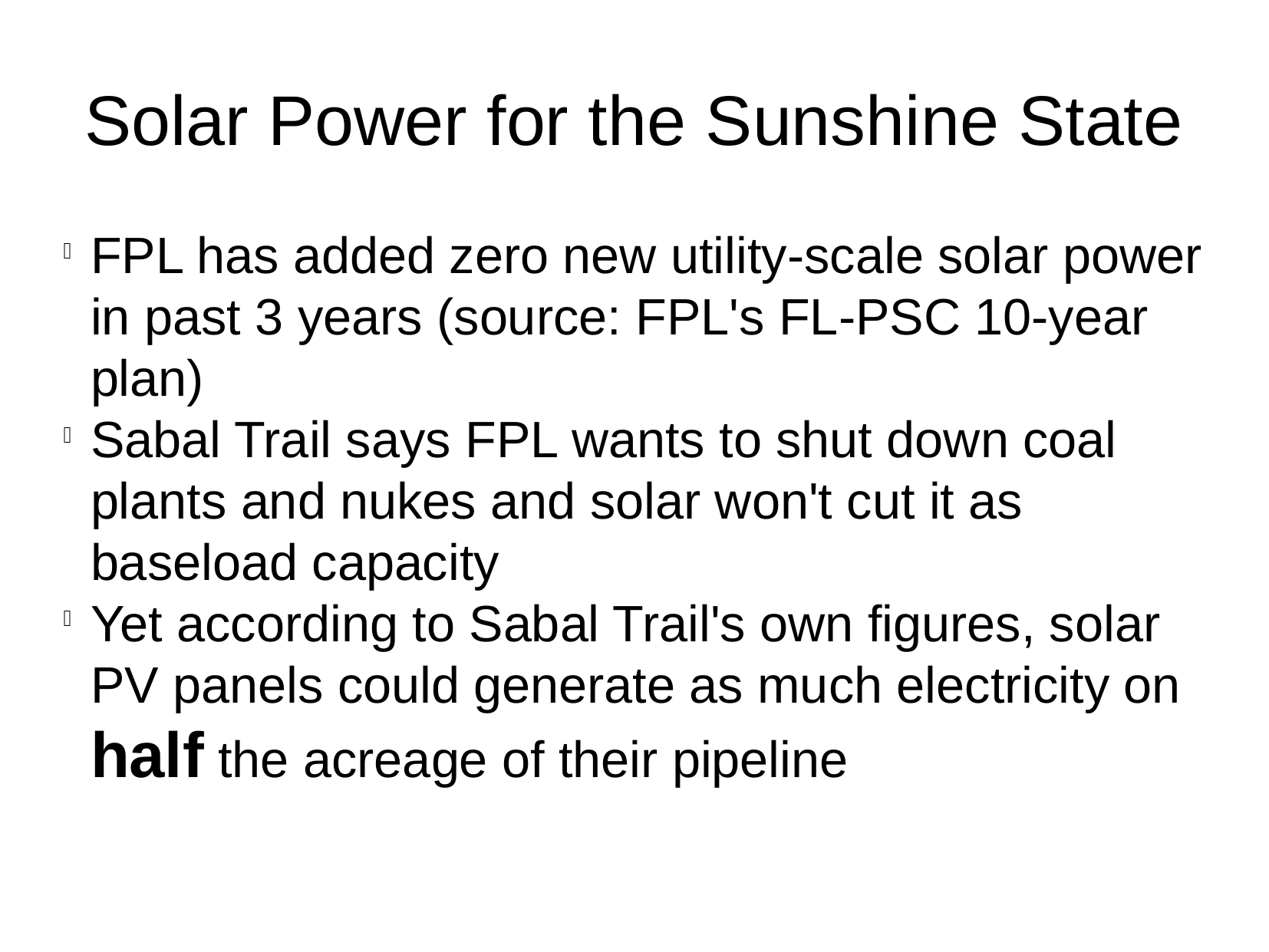

Solar Power for the Sunshine State
FPL has added zero new utility-scale solar power in past 3 years (source: FPL's FL-PSC 10-year plan)
Sabal Trail says FPL wants to shut down coal plants and nukes and solar won't cut it as baseload capacity
Yet according to Sabal Trail's own figures, solar  PV panels could generate as much electricity on half the acreage of their pipeline